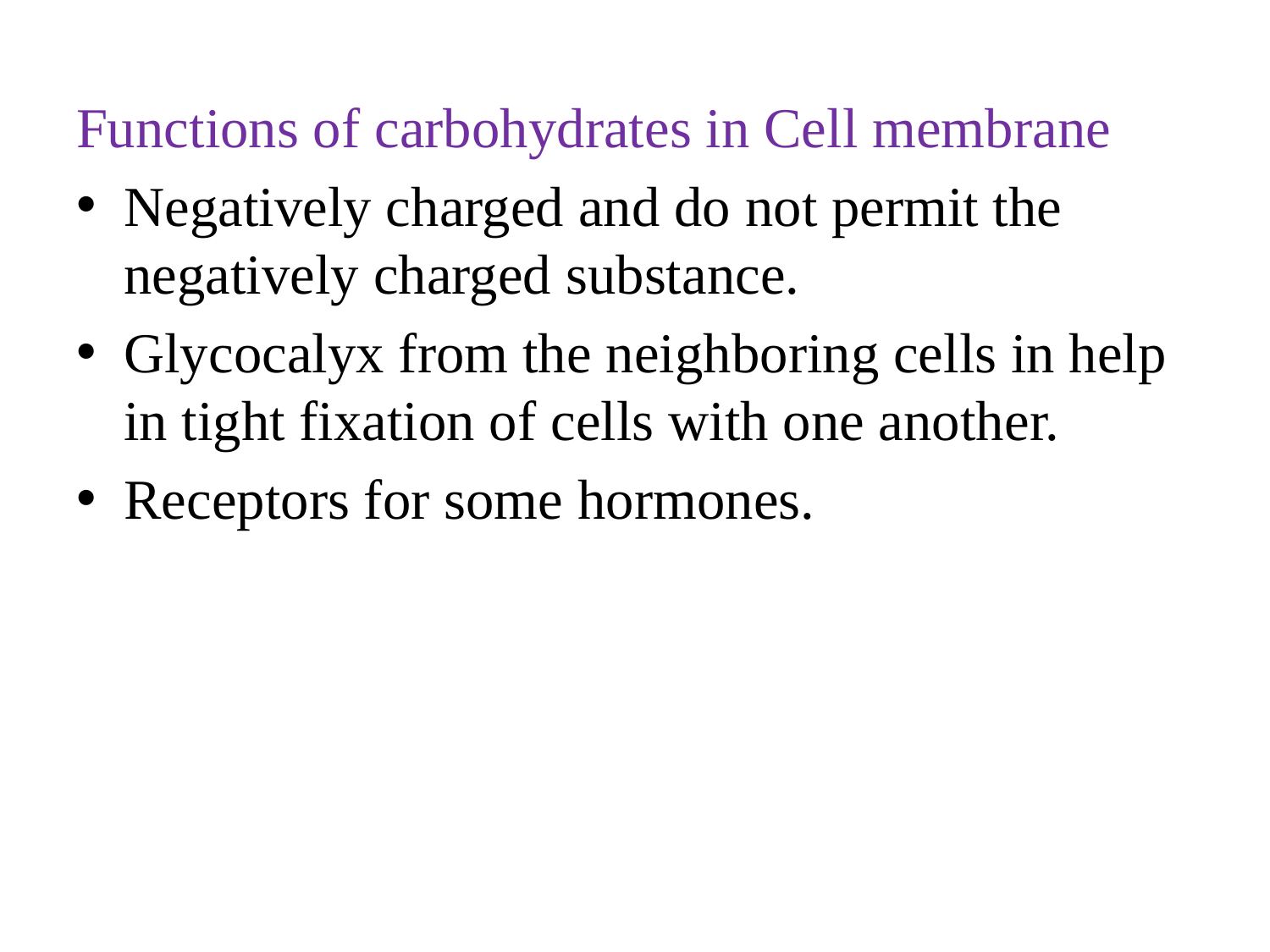

Functions of carbohydrates in Cell membrane
Negatively charged and do not permit the negatively charged substance.
Glycocalyx from the neighboring cells in help in tight fixation of cells with one another.
Receptors for some hormones.